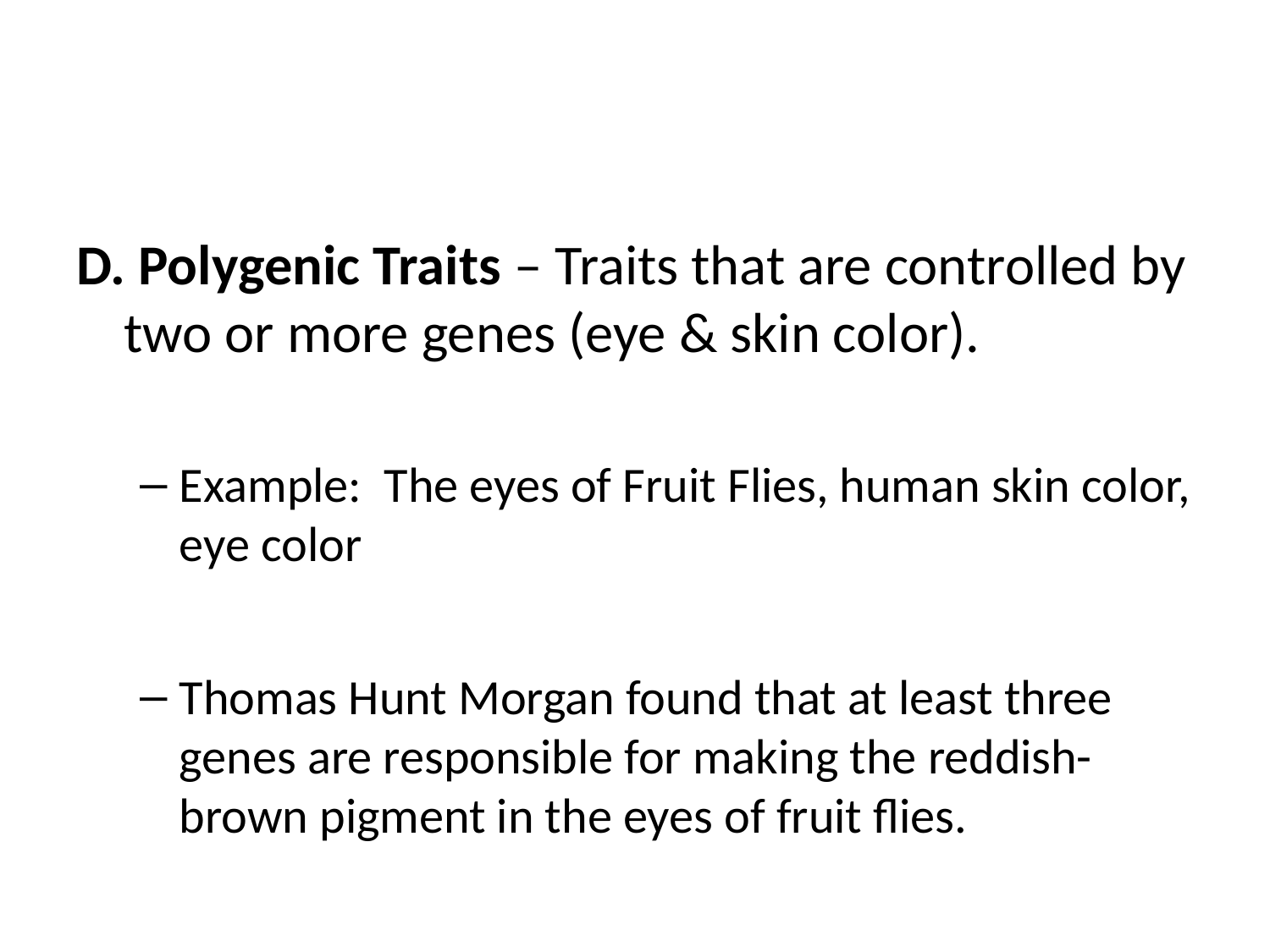

#
D. Polygenic Traits – Traits that are controlled by two or more genes (eye & skin color).

Example:  The eyes of Fruit Flies, human skin color, eye color

Thomas Hunt Morgan found that at least three genes are responsible for making the reddish-brown pigment in the eyes of fruit flies.